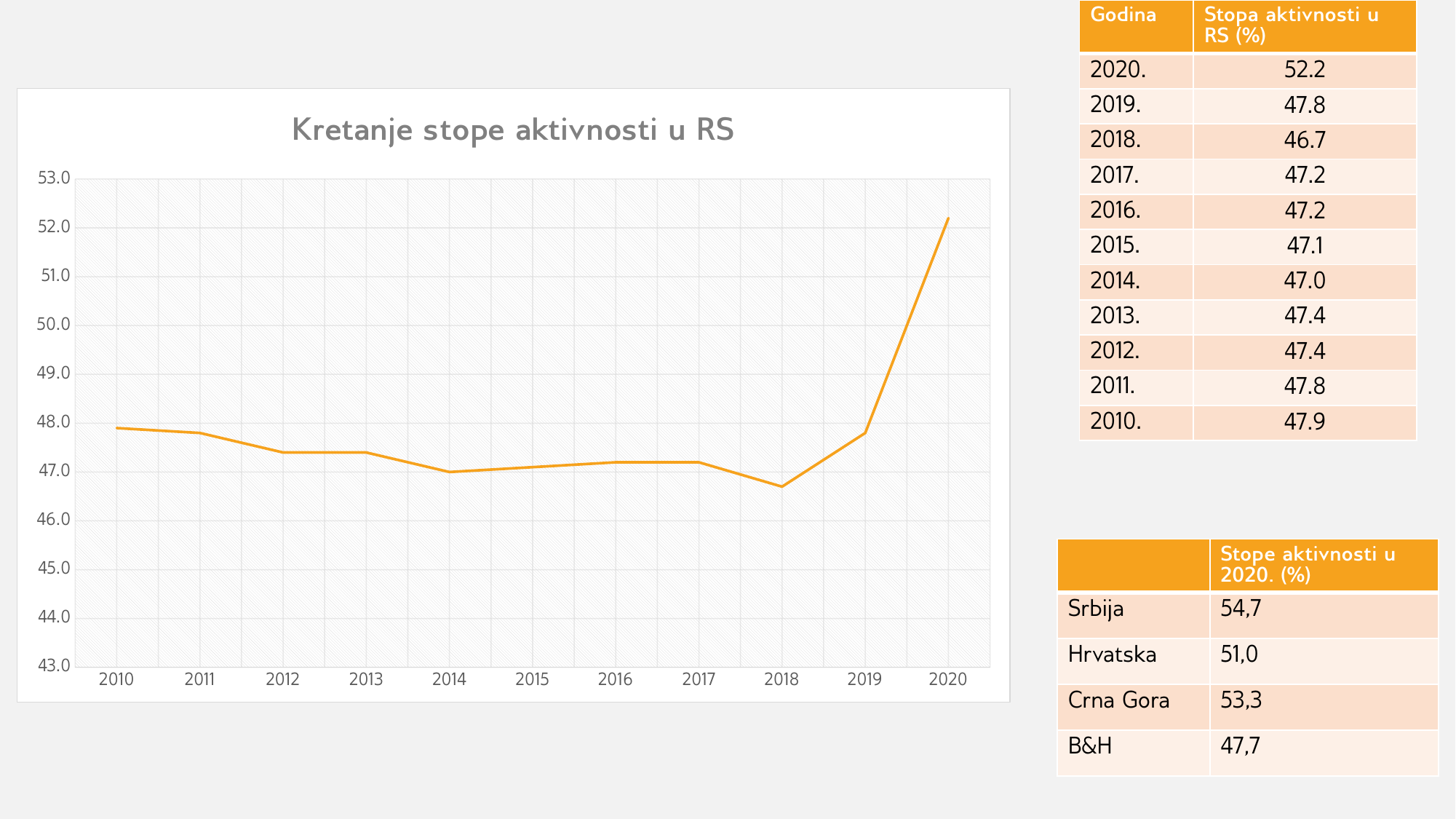

| Godina | Stopa aktivnosti u RS (%) |
| --- | --- |
| 2020. | 52.2 |
| 2019. | 47.8 |
| 2018. | 46.7 |
| 2017. | 47.2 |
| 2016. | 47.2 |
| 2015. | 47.1 |
| 2014. | 47.0 |
| 2013. | 47.4 |
| 2012. | 47.4 |
| 2011. | 47.8 |
| 2010. | 47.9 |

### Chart: Kretanje stope aktivnosti u RS

| Category | Column1 |
|---|---|
| 2010 | 47.9 |
| 2011 | 47.8 |
| 2012 | 47.4 |
| 2013 | 47.4 |
| 2014 | 47.0 |
| 2015 | 47.1 |
| 2016 | 47.2 |
| 2017 | 47.2 |
| 2018 | 46.7 |
| 2019 | 47.8 |
| 2020 | 52.2 |
|  | Stope aktivnosti u 2020. (%) |
| --- | --- |
| Srbija | 54,7 |
| Hrvatska | 51,0 |
| Crna Gora | 53,3 |
| B&H | 47,7 |